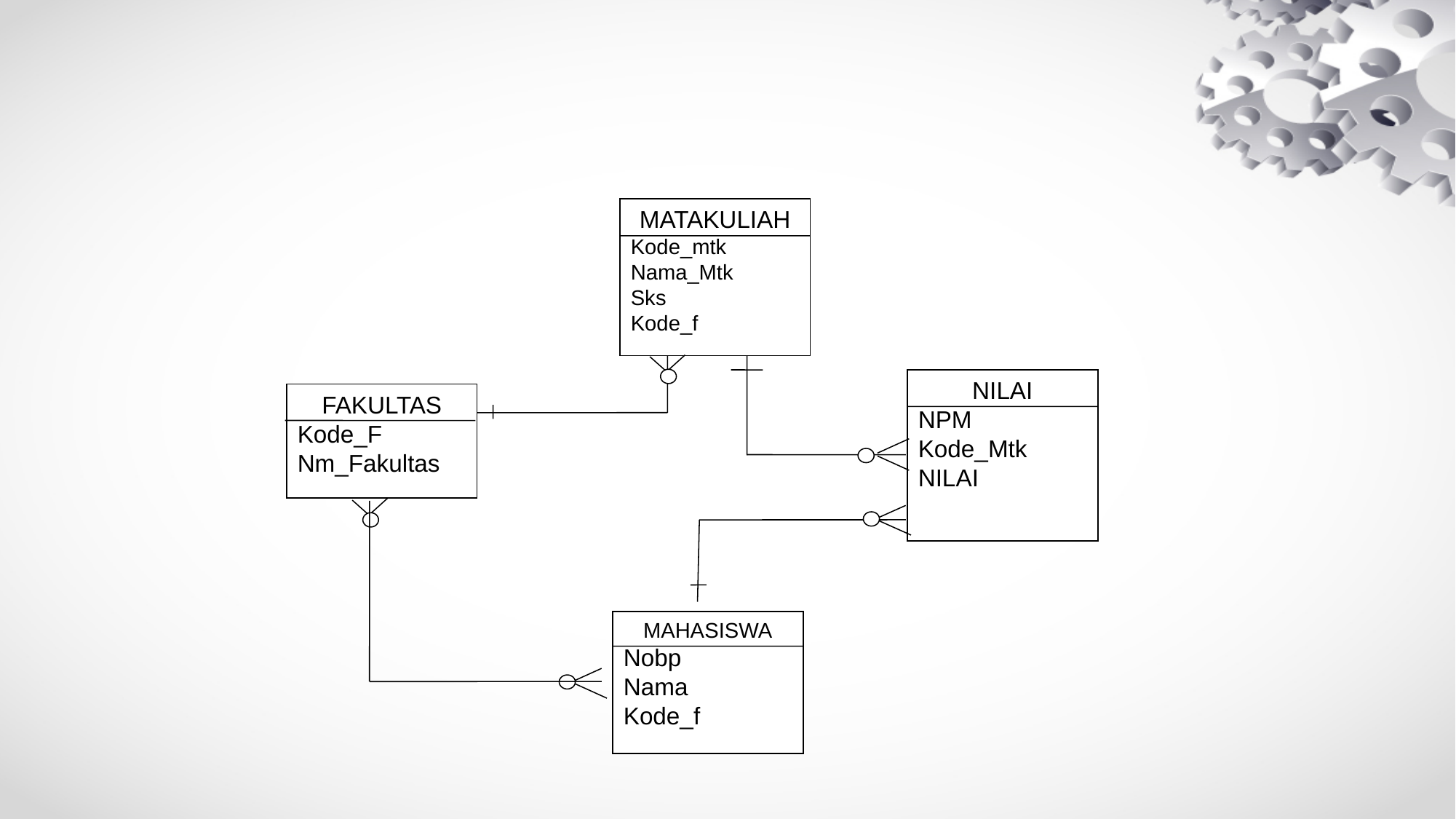

MATAKULIAH
Kode_mtk
Nama_Mtk
Sks
Kode_f

NILAI
NPM
Kode_Mtk
NILAI

FAKULTAS
Kode_F
Nm_Fakultas

MAHASISWA
Nobp
Nama
Kode_f